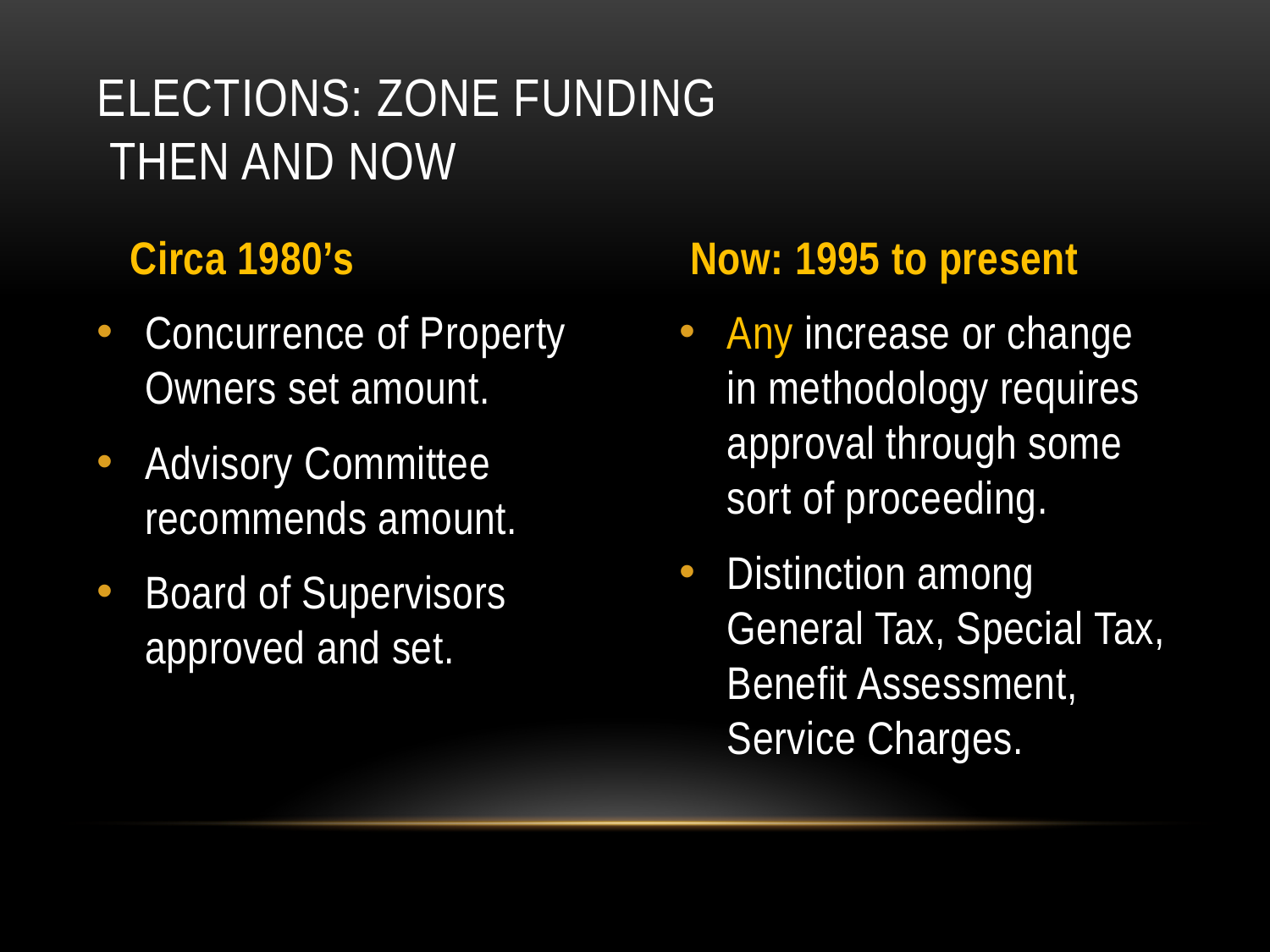

# Elections: Zone Funding Then and Now
   Circa 1980’s
Concurrence of Property Owners set amount.
Advisory Committee recommends amount.
Board of Supervisors approved and set.
 Now: 1995 to present
Any increase or change in methodology requires approval through some sort of proceeding.
Distinction among General Tax, Special Tax, Benefit Assessment, Service Charges.